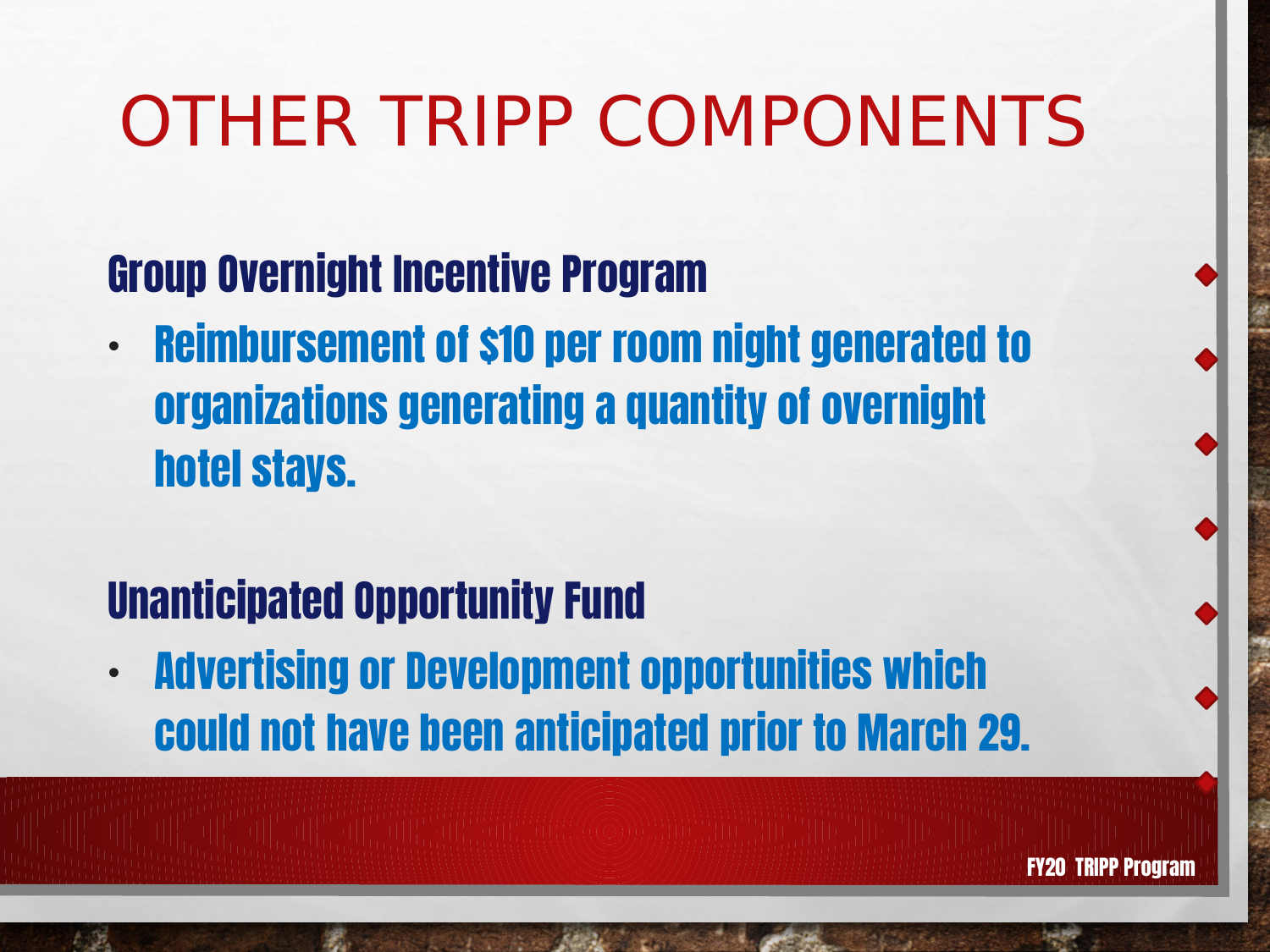

# Other TRIPP Components
Group Overnight Incentive Program
Reimbursement of $10 per room night generated to organizations generating a quantity of overnight hotel stays.
Unanticipated Opportunity Fund
Advertising or Development opportunities which could not have been anticipated prior to March 29.